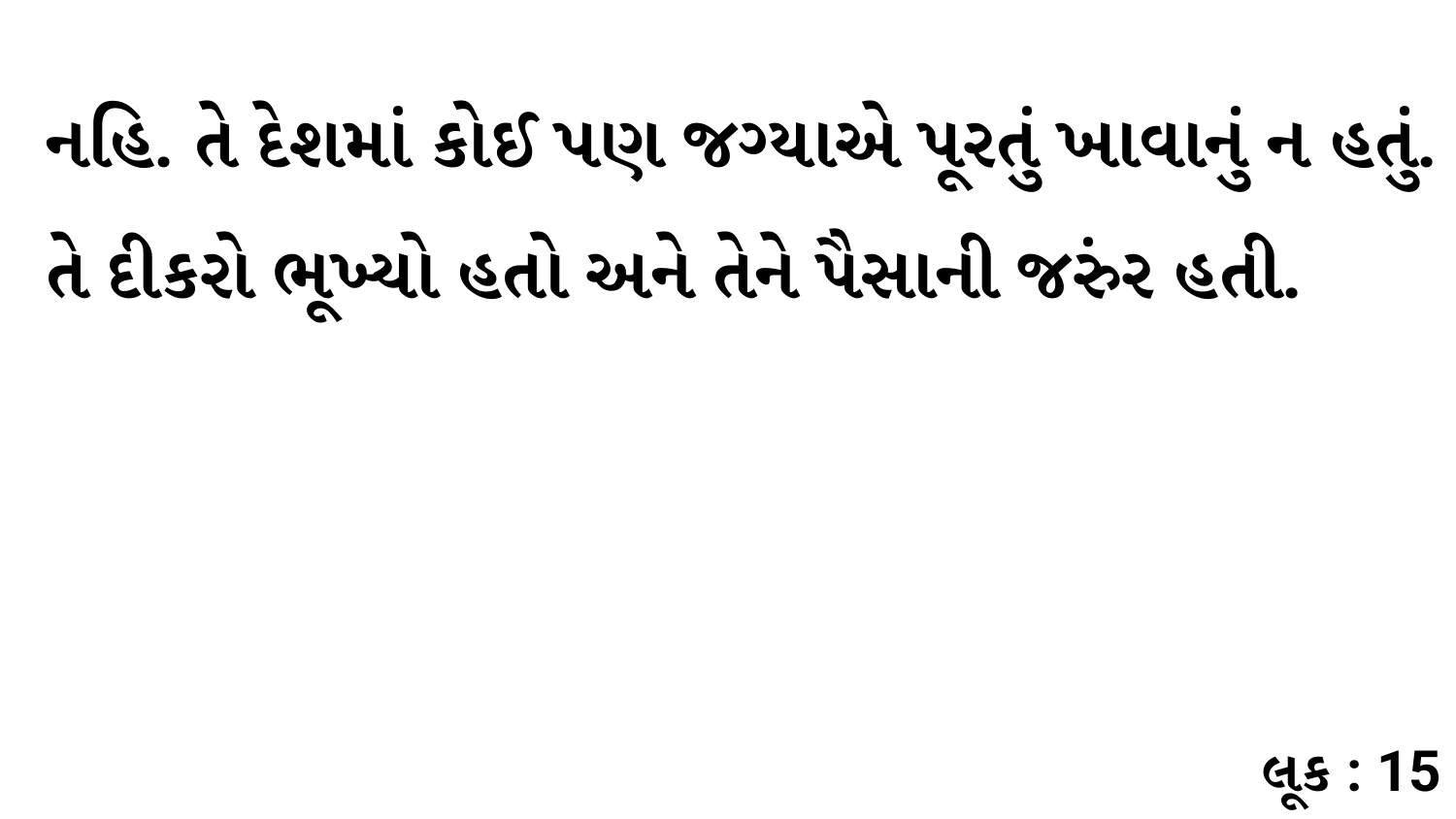

નહિ. તે દેશમાં કોઈ પણ જગ્યાએ પૂરતું ખાવાનું ન હતું. તે દીકરો ભૂખ્યો હતો અને તેને પૈસાની જરુંર હતી.
લૂક : 15